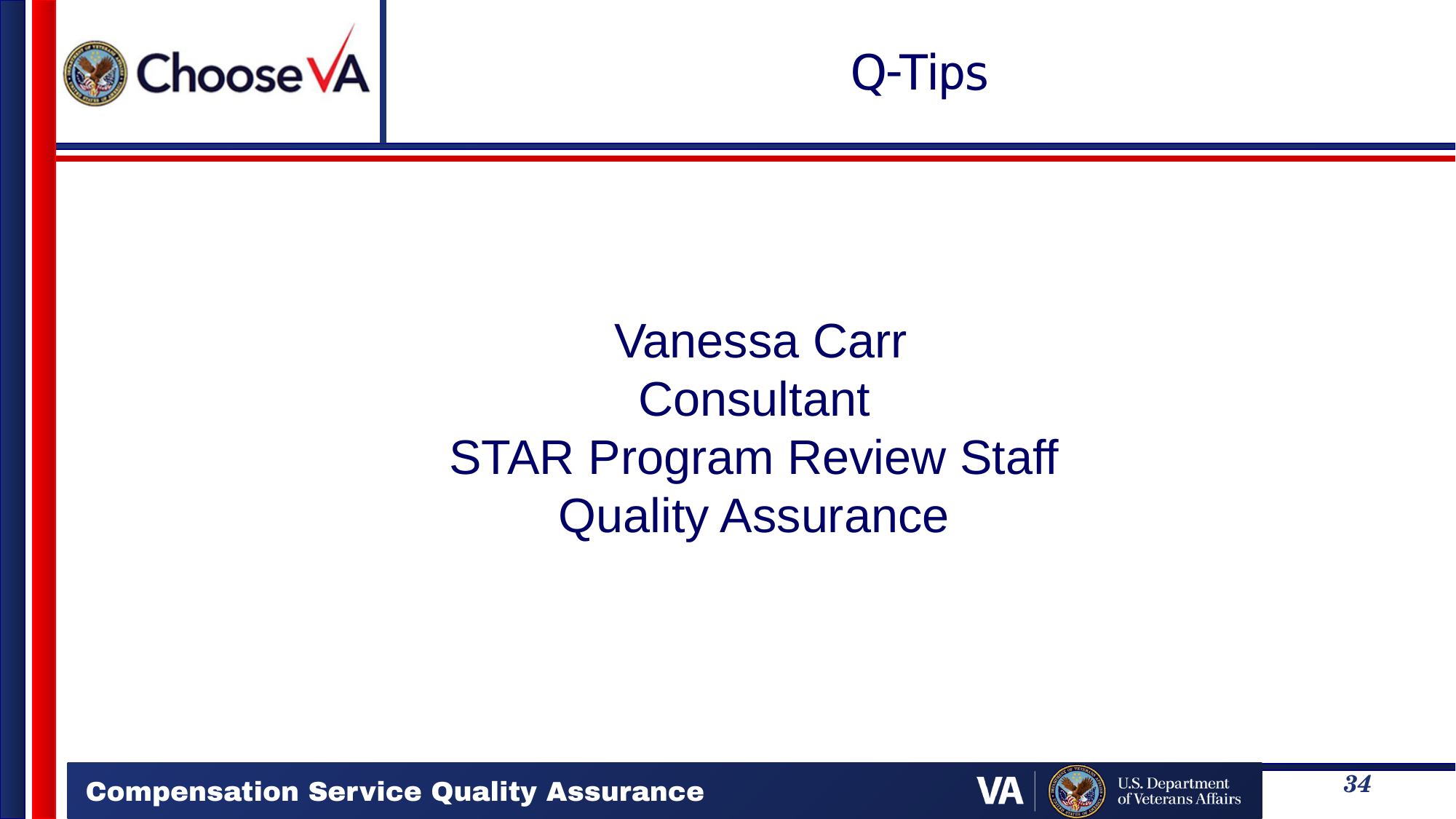

# Q-Tips
 Vanessa Carr
Consultant
STAR Program Review Staff
Quality Assurance
34